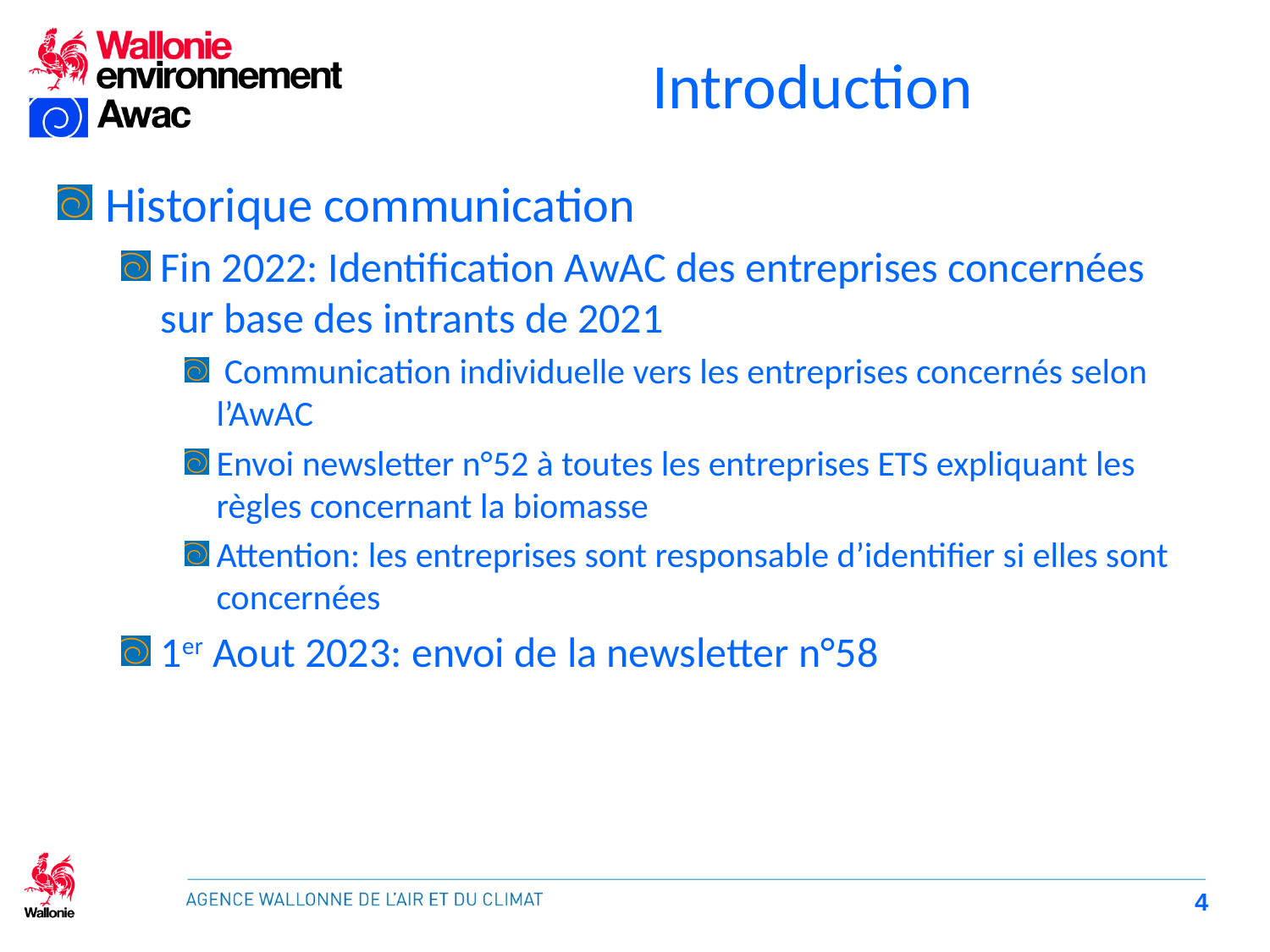

# Introduction
Historique communication
Fin 2022: Identification AwAC des entreprises concernées sur base des intrants de 2021
 Communication individuelle vers les entreprises concernés selon l’AwAC
Envoi newsletter n°52 à toutes les entreprises ETS expliquant les règles concernant la biomasse
Attention: les entreprises sont responsable d’identifier si elles sont concernées
1er Aout 2023: envoi de la newsletter n°58
4